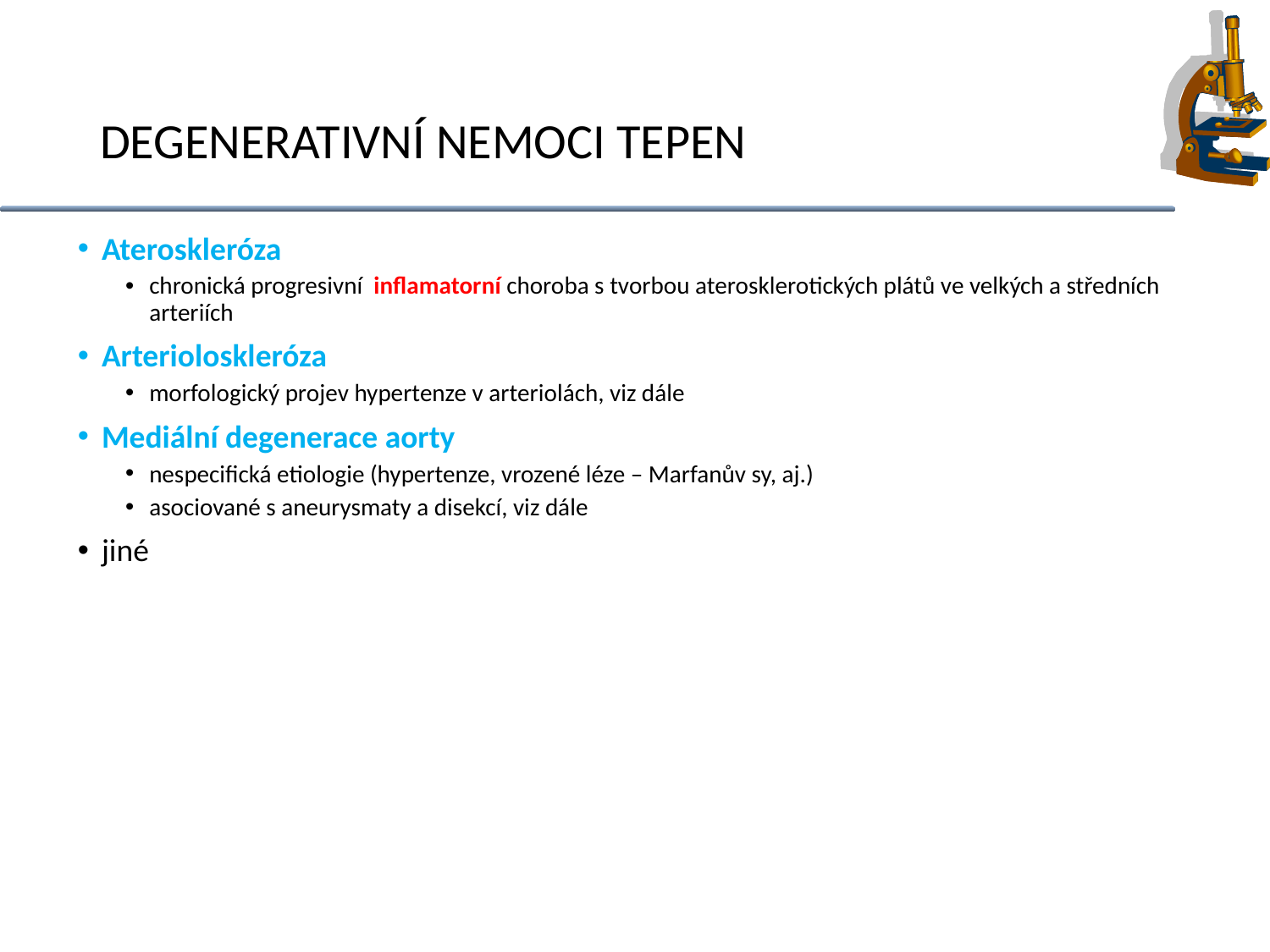

# DEGENERATIVNÍ NEMOCI TEPEN
Ateroskleróza
chronická progresivní  inflamatorní choroba s tvorbou aterosklerotických plátů ve velkých a středních arteriích
Arterioloskleróza
morfologický projev hypertenze v arteriolách, viz dále
Mediální degenerace aorty
nespecifická etiologie (hypertenze, vrozené léze – Marfanův sy, aj.)
asociované s aneurysmaty a disekcí, viz dále
jiné